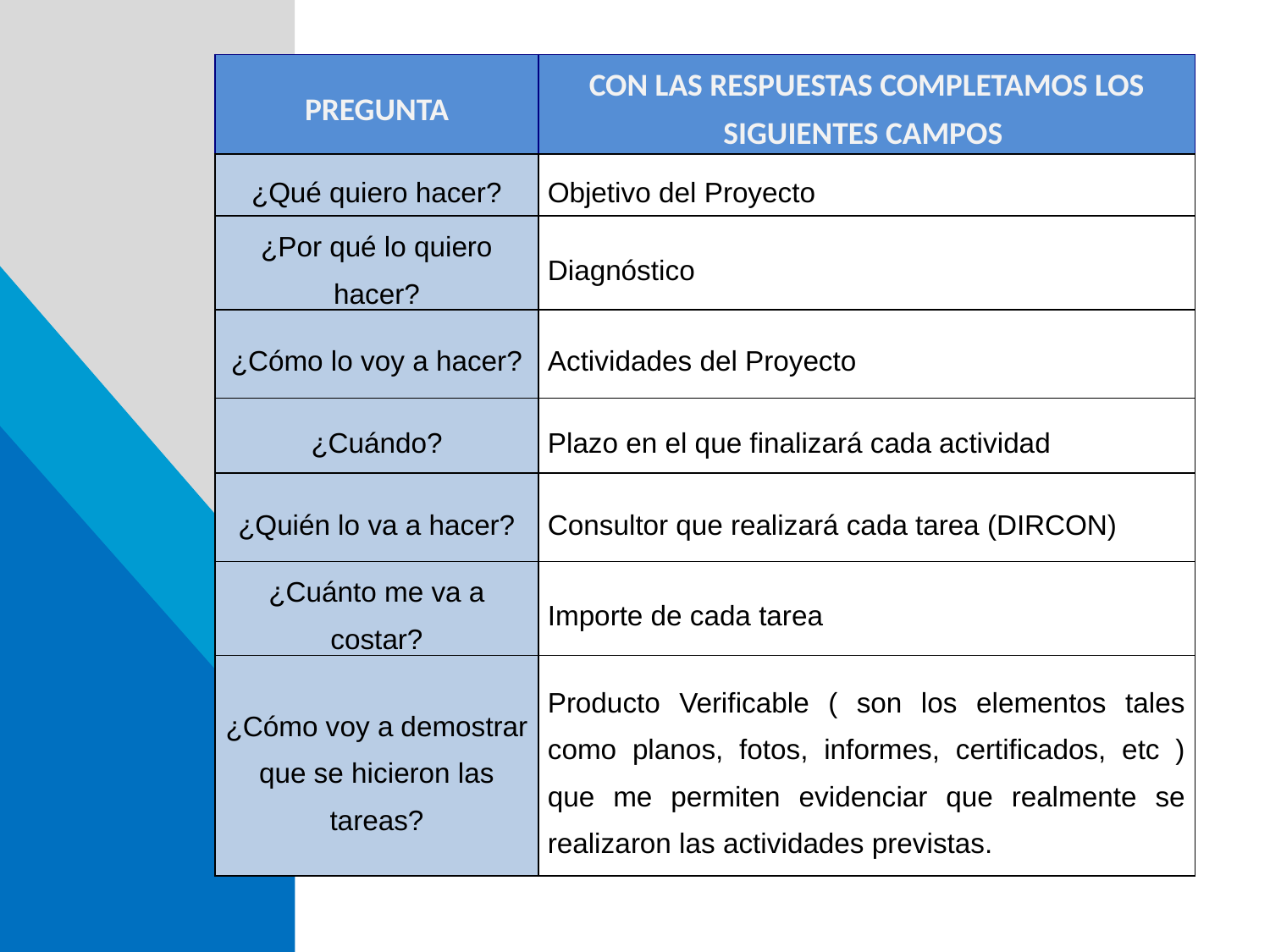

| PREGUNTA | CON LAS RESPUESTAS COMPLETAMOS LOS SIGUIENTES CAMPOS |
| --- | --- |
| ¿Qué quiero hacer? | Objetivo del Proyecto |
| ¿Por qué lo quiero hacer? | Diagnóstico |
| ¿Cómo lo voy a hacer? | Actividades del Proyecto |
| ¿Cuándo? | Plazo en el que finalizará cada actividad |
| ¿Quién lo va a hacer? | Consultor que realizará cada tarea (DIRCON) |
| ¿Cuánto me va a costar? | Importe de cada tarea |
| ¿Cómo voy a demostrar que se hicieron las tareas? | Producto Verificable ( son los elementos tales como planos, fotos, informes, certificados, etc ) que me permiten evidenciar que realmente se realizaron las actividades previstas. |